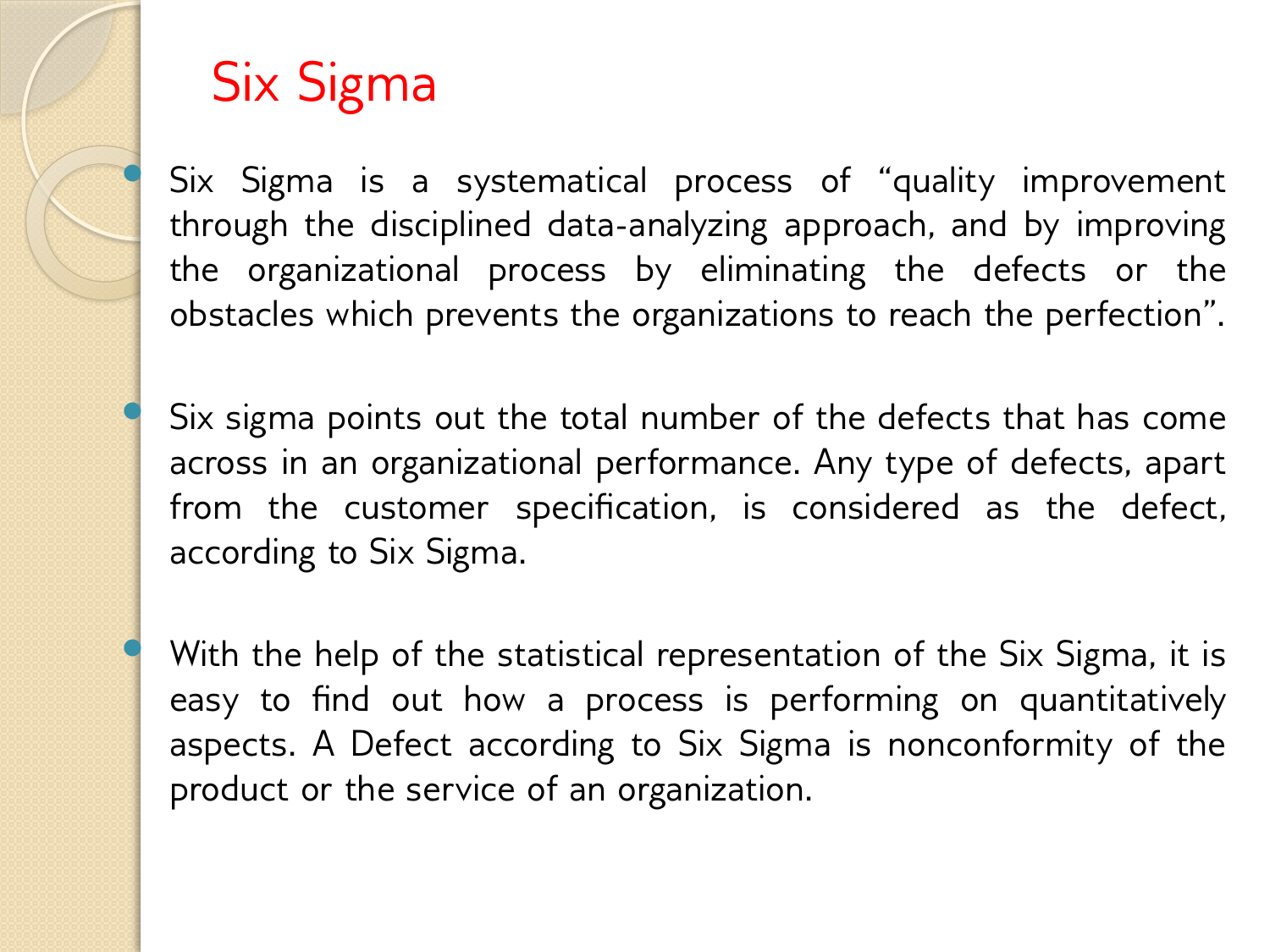

# Six Sigma
Six Sigma is a systematical process of “quality improvement through the disciplined data-analyzing approach, and by improving the organizational process by eliminating the defects or the obstacles which prevents the organizations to reach the perfection”.

Six sigma points out the total number of the defects that has come across in an organizational performance. Any type of defects, apart from the customer specification, is considered as the defect, according to Six Sigma.

With the help of the statistical representation of the Six Sigma, it is easy to find out how a process is performing on quantitatively aspects. A Defect according to Six Sigma is nonconformity of the product or the service of an organization.